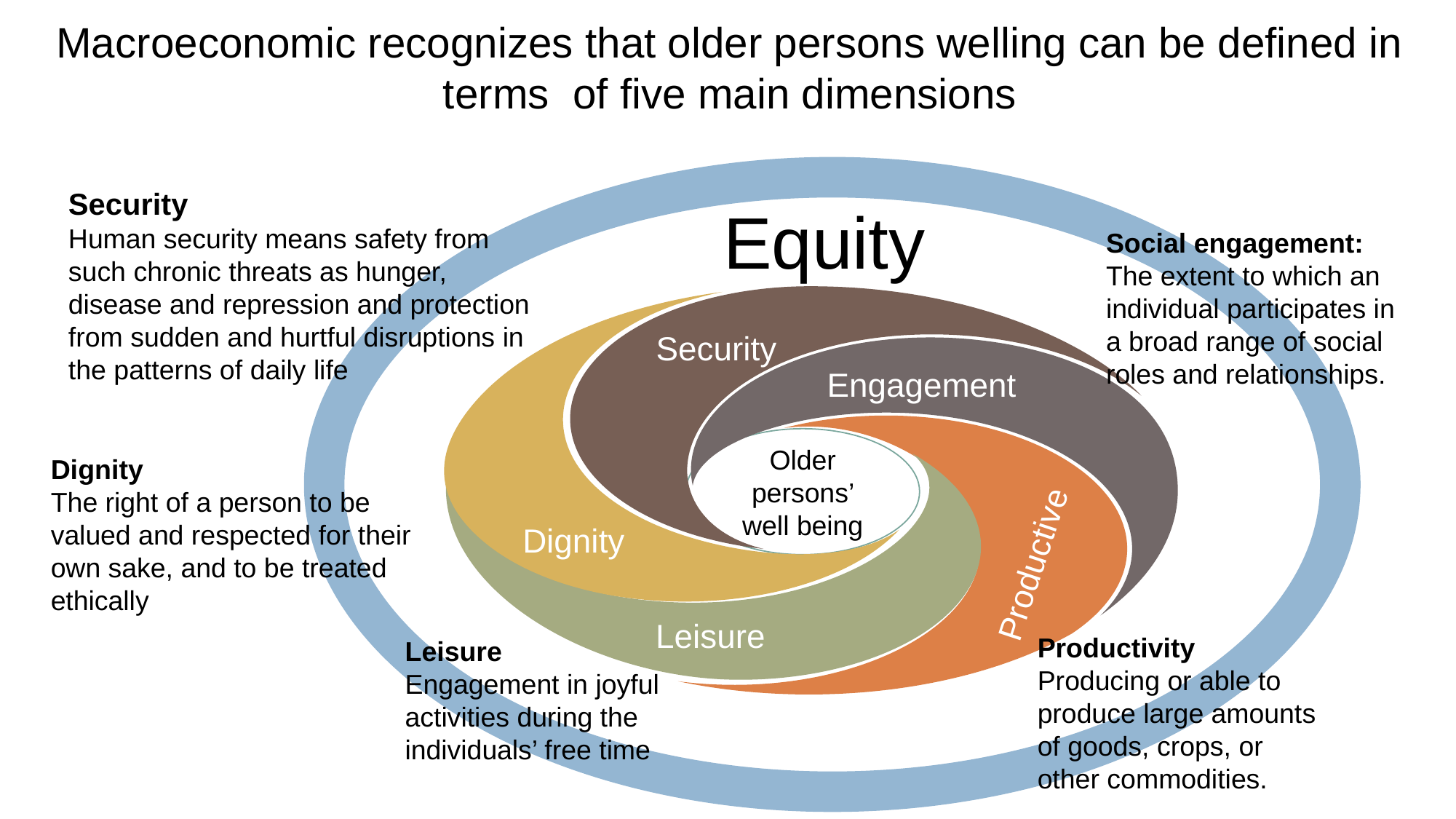

Macroeconomic recognizes that older persons welling can be defined in terms  of five main dimensions

Security
Human security means safety from such chronic threats as hunger, disease and repression and protection from sudden and hurtful disruptions in the patterns of daily life
Equity
Social engagement:
The extent to which an individual participates in a broad range of social roles and relationships.

Security

Engagement

Older persons’ well being
Dignity
The right of a person to be valued and respected for their own sake, and to be treated ethically

Dignity
Productive
Leisure
Productivity
Producing or able to produce large amounts of goods, crops, or other commodities.
Leisure
Engagement in joyful activities during the individuals’ free time